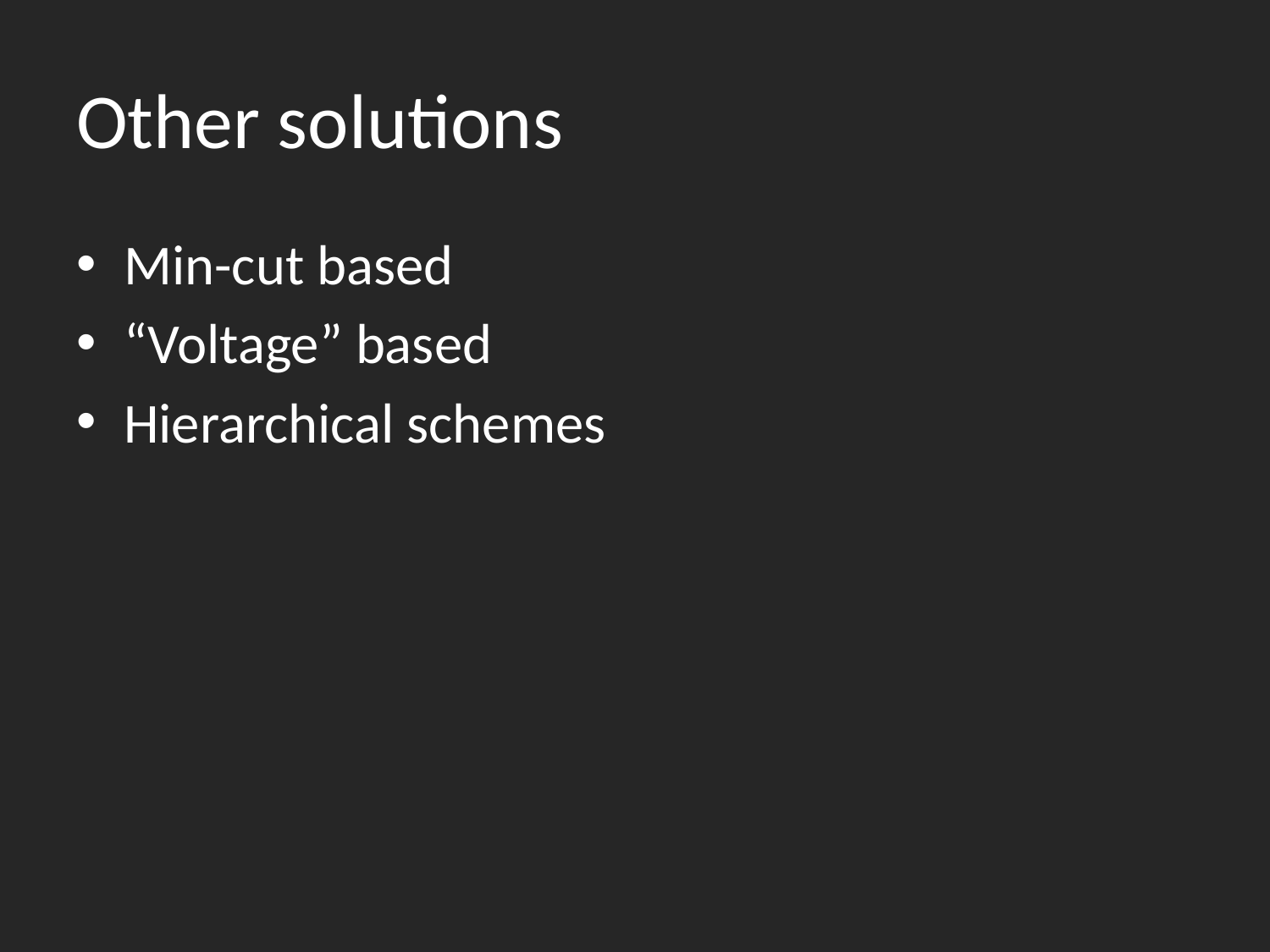

# Other solutions
Min-cut based
“Voltage” based
Hierarchical schemes